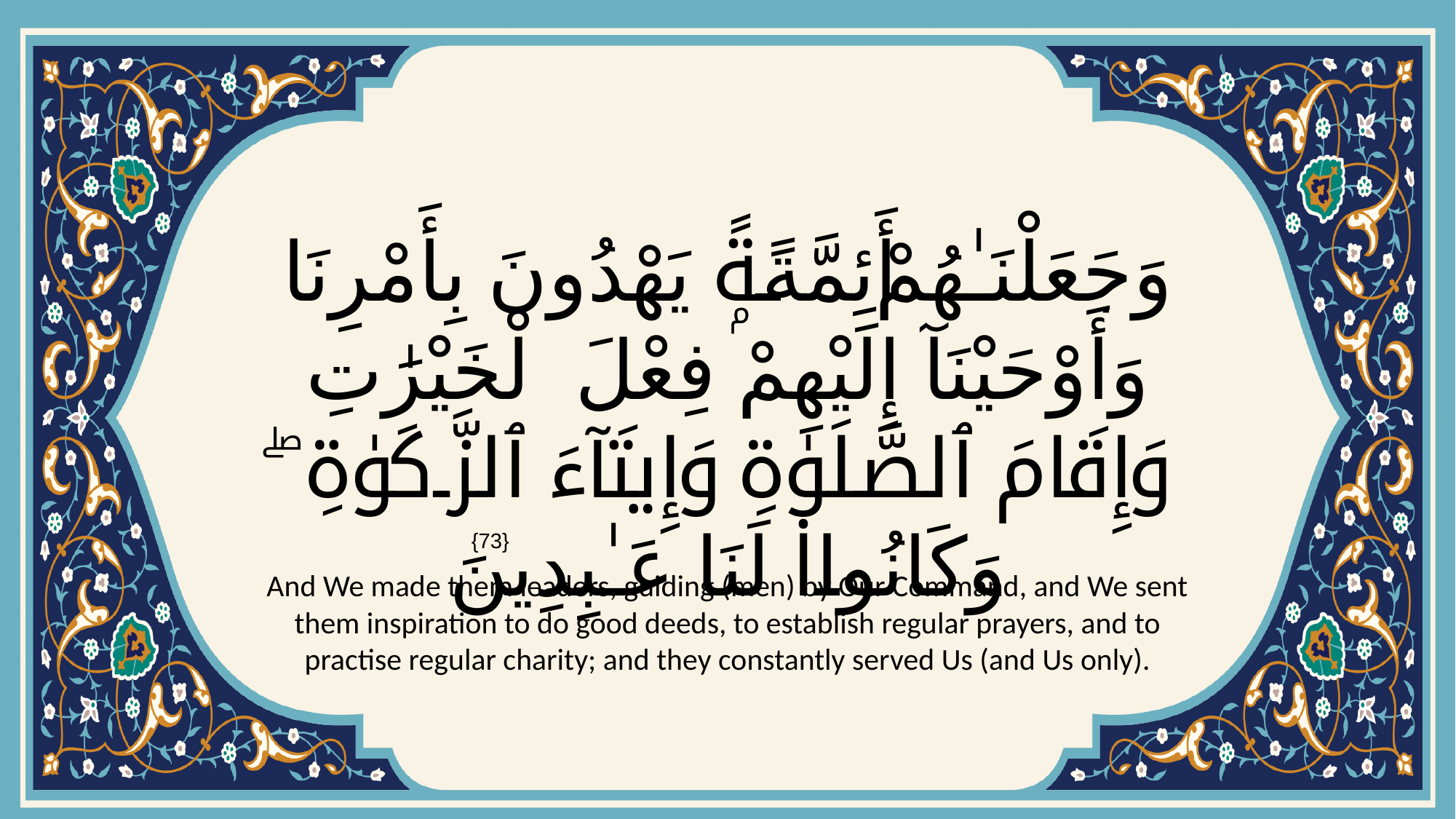

# وَجَعَلْنَـٰهُمْ أَئِمَّةًۭ يَهْدُونَ بِأَمْرِنَا وَأَوْحَيْنَآ إِلَيْهِمْ فِعْلَ ٱلْخَيْرَٰتِ وَإِقَامَ ٱلصَّلَوٰةِ وَإِيتَآءَ ٱلزَّكَوٰةِ ۖ وَكَانُوا۟ لَنَا عَـٰبِدِينَ
{73}
And We made them leaders, guiding (men) by Our Command, and We sent them inspiration to do good deeds, to establish regular prayers, and to practise regular charity; and they constantly served Us (and Us only).